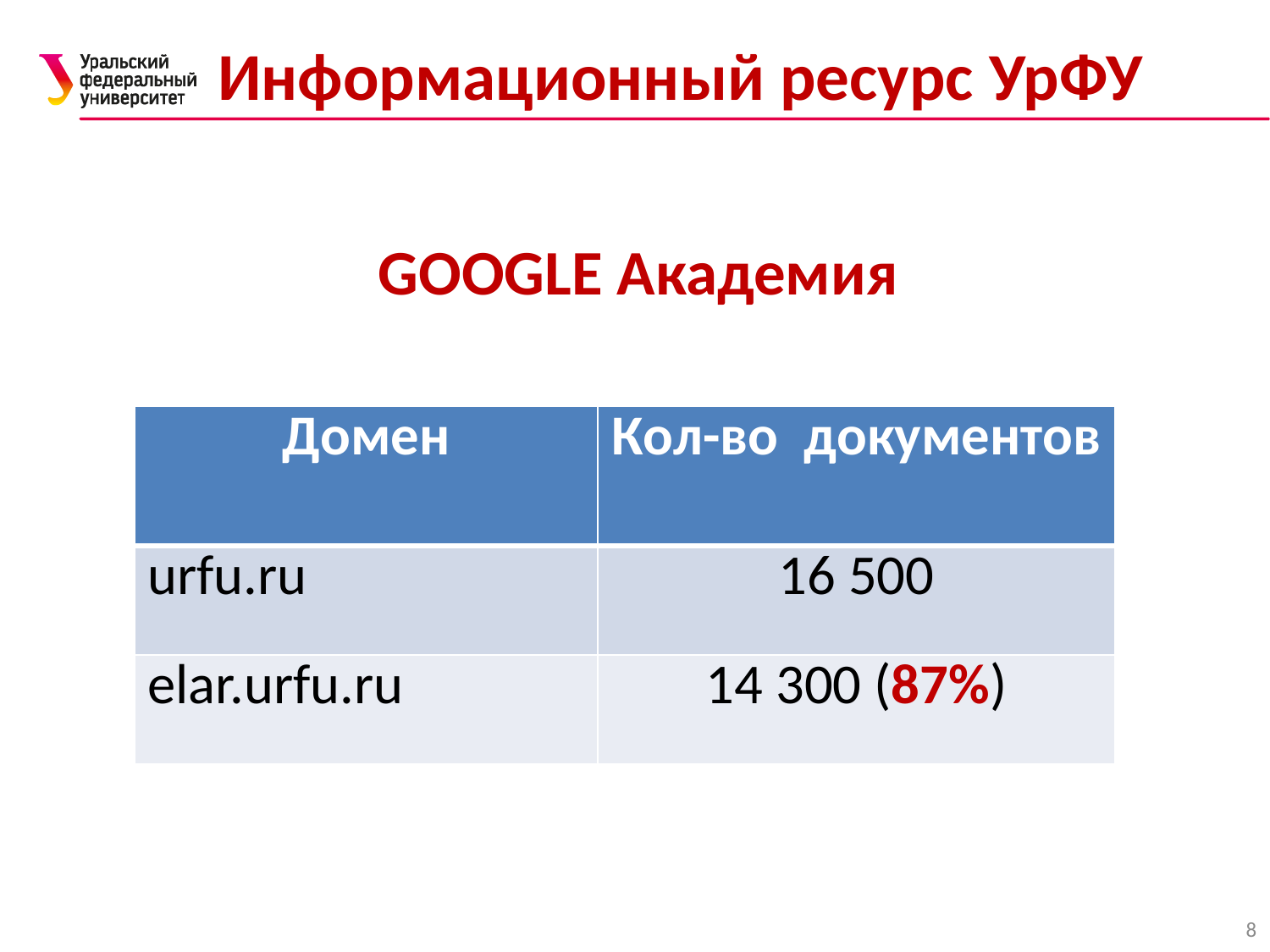

# Информационный ресурс УрФУ

GOOGLE Академия
| Домен | Кол-во документов |
| --- | --- |
| urfu.ru | 16 500 |
| elar.urfu.ru | 14 300 (87%) |
8